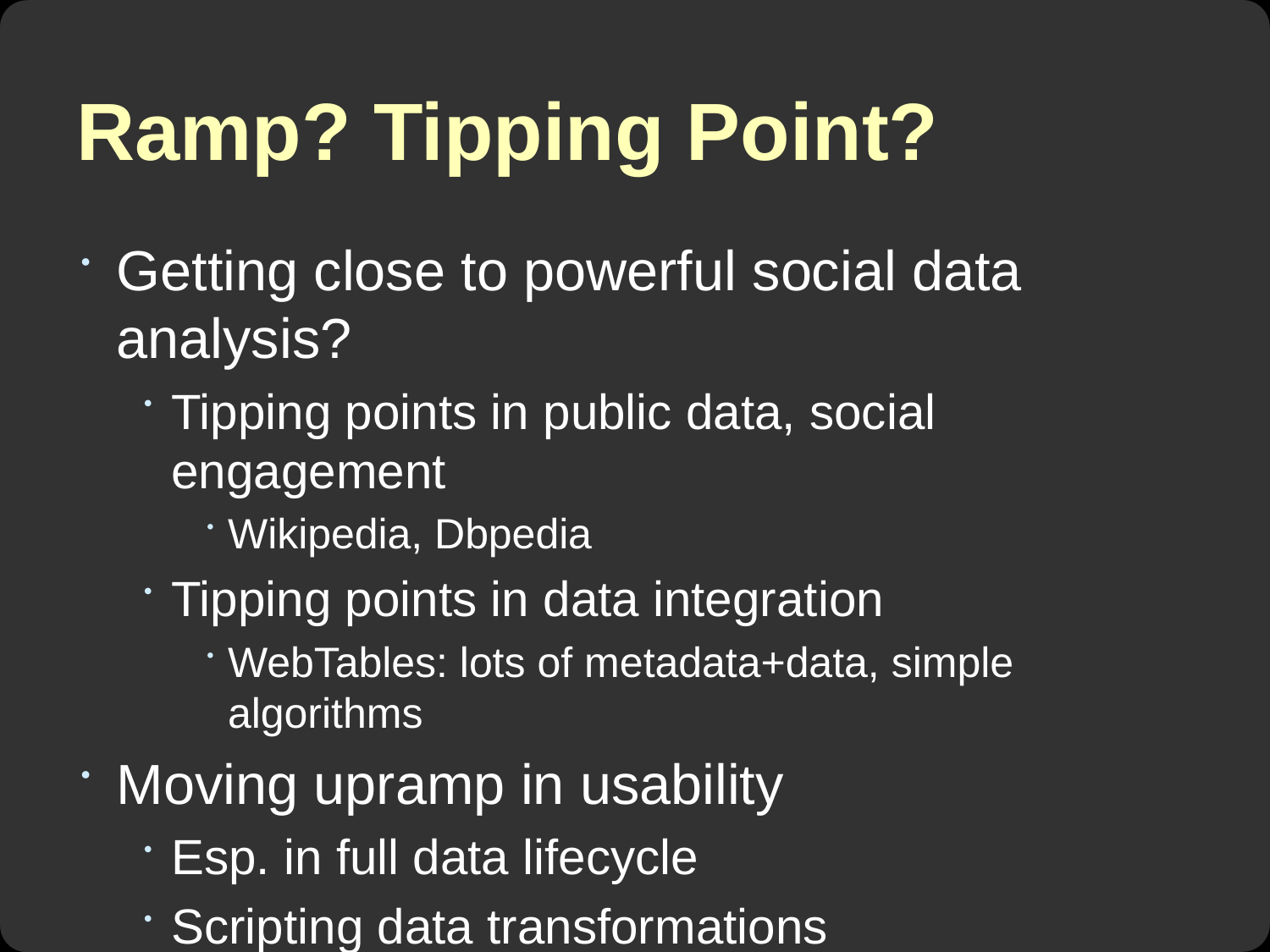

# Ramp? Tipping Point?
Getting close to powerful social data analysis?
Tipping points in public data, social engagement
Wikipedia, Dbpedia
Tipping points in data integration
WebTables: lots of metadata+data, simple algorithms
Moving upramp in usability
Esp. in full data lifecycle
Scripting data transformations
Crafting visualizations
Social dialog models